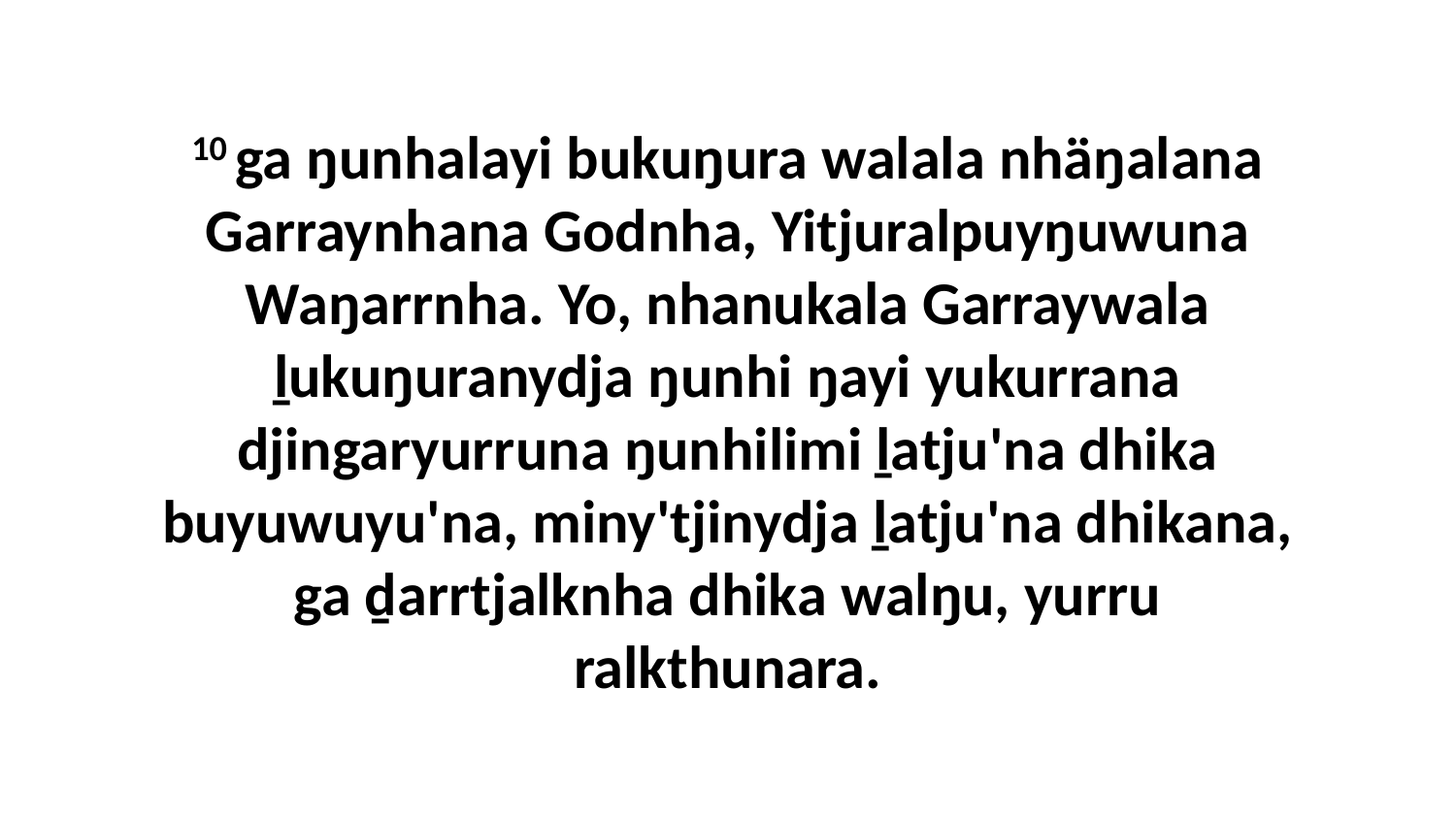

10 ga ŋunhalayi bukuŋura walala nhäŋalana Garraynhana Godnha, Yitjuralpuyŋuwuna Waŋarrnha. Yo, nhanukala Garraywala ḻukuŋuranydja ŋunhi ŋayi yukurrana djingaryurruna ŋunhilimi ḻatju'na dhika buyuwuyu'na, miny'tjinydja ḻatju'na dhikana, ga ḏarrtjalknha dhika walŋu, yurru ralkthunara.